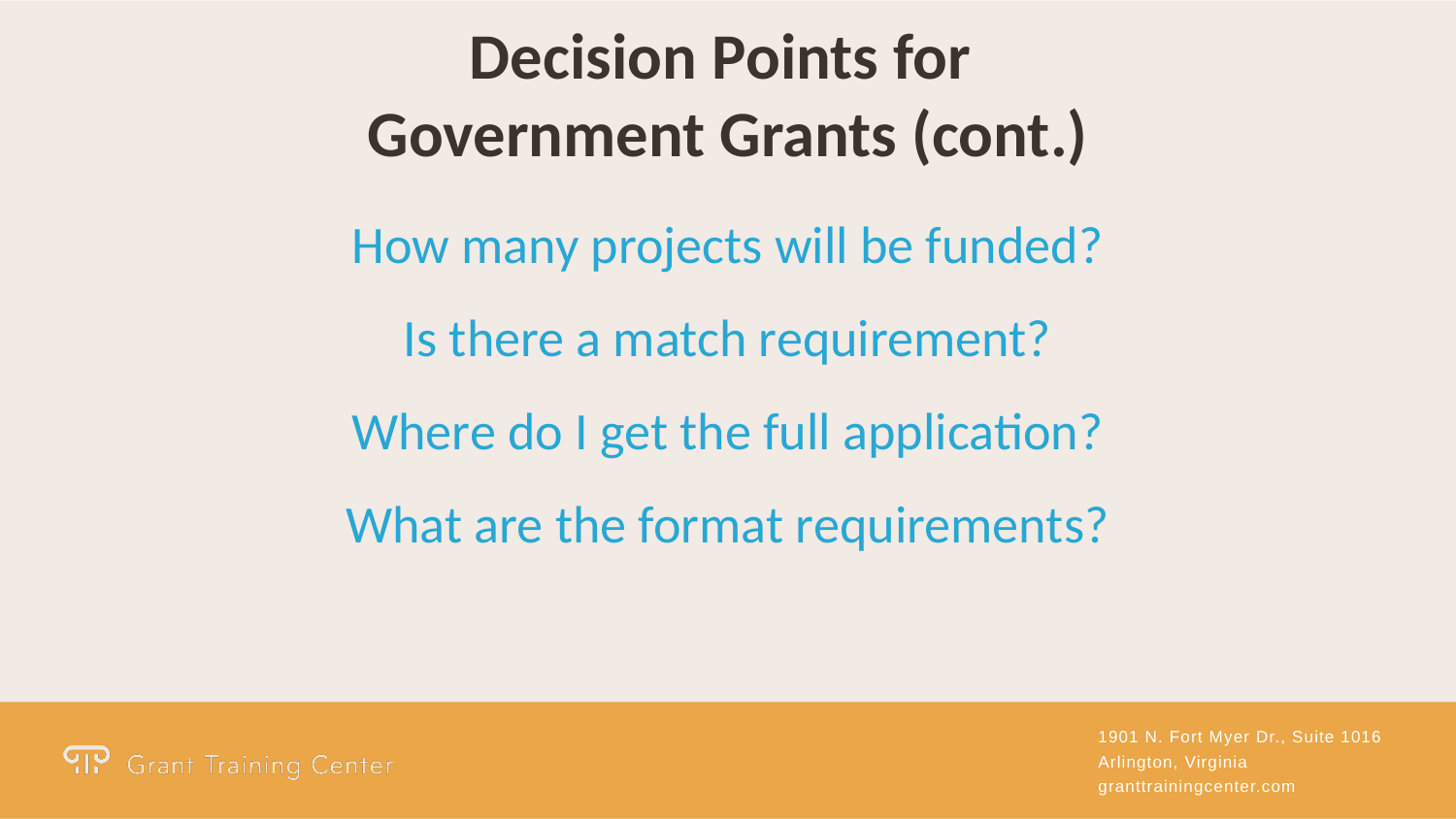

Decision Points for
Government Grants (cont.)
How many projects will be funded?
Is there a match requirement?
Where do I get the full application?
What are the format requirements?